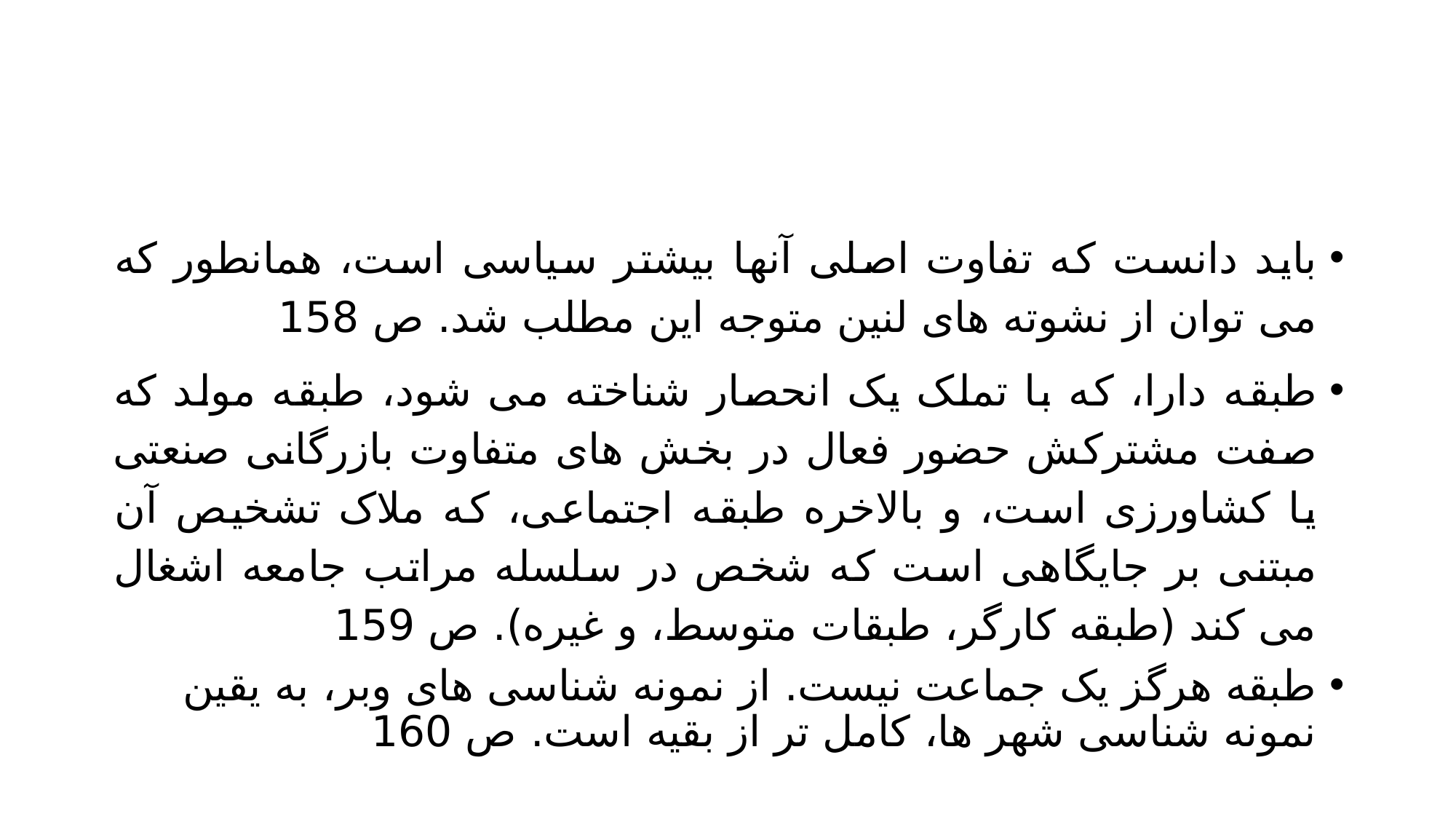

#
باید دانست که تفاوت اصلی آنها بیشتر سیاسی است، همانطور که می توان از نشوته های لنین متوجه این مطلب شد. ص 158
طبقه دارا، که با تملک یک انحصار شناخته می شود، طبقه مولد که صفت مشترکش حضور فعال در بخش های متفاوت بازرگانی صنعتی یا کشاورزی است، و بالاخره طبقه اجتماعی، که ملاک تشخیص آن مبتنی بر جایگاهی است که شخص در سلسله مراتب جامعه اشغال می کند (طبقه کارگر، طبقات متوسط، و غیره). ص 159
طبقه هرگز یک جماعت نیست. از نمونه شناسی های وبر، به یقین نمونه شناسی شهر ها، کامل تر از بقیه است. ص 160